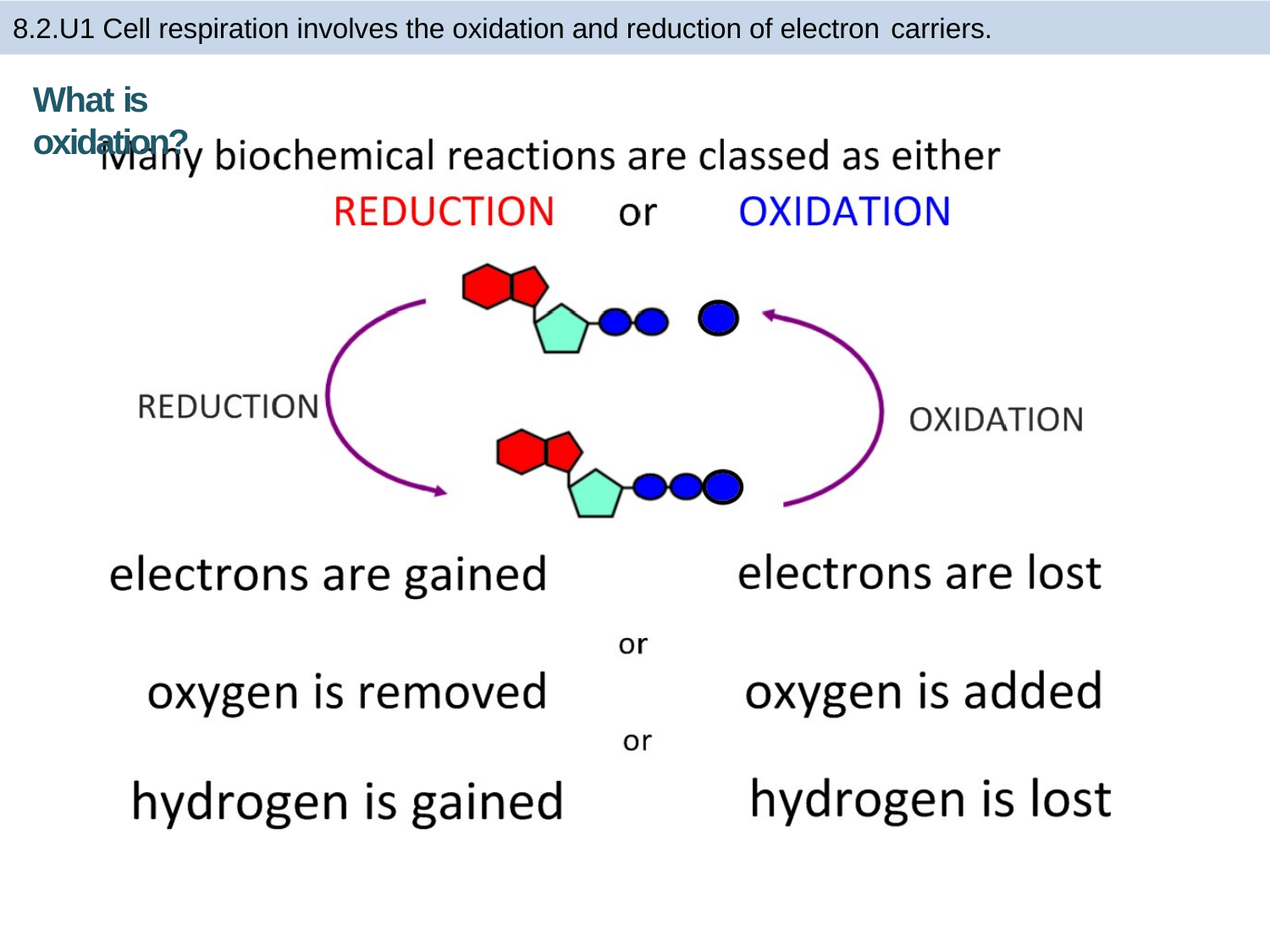

8.2.U1 Cell respiration involves the oxidation and reduction of electron carriers.
# What is oxidation?